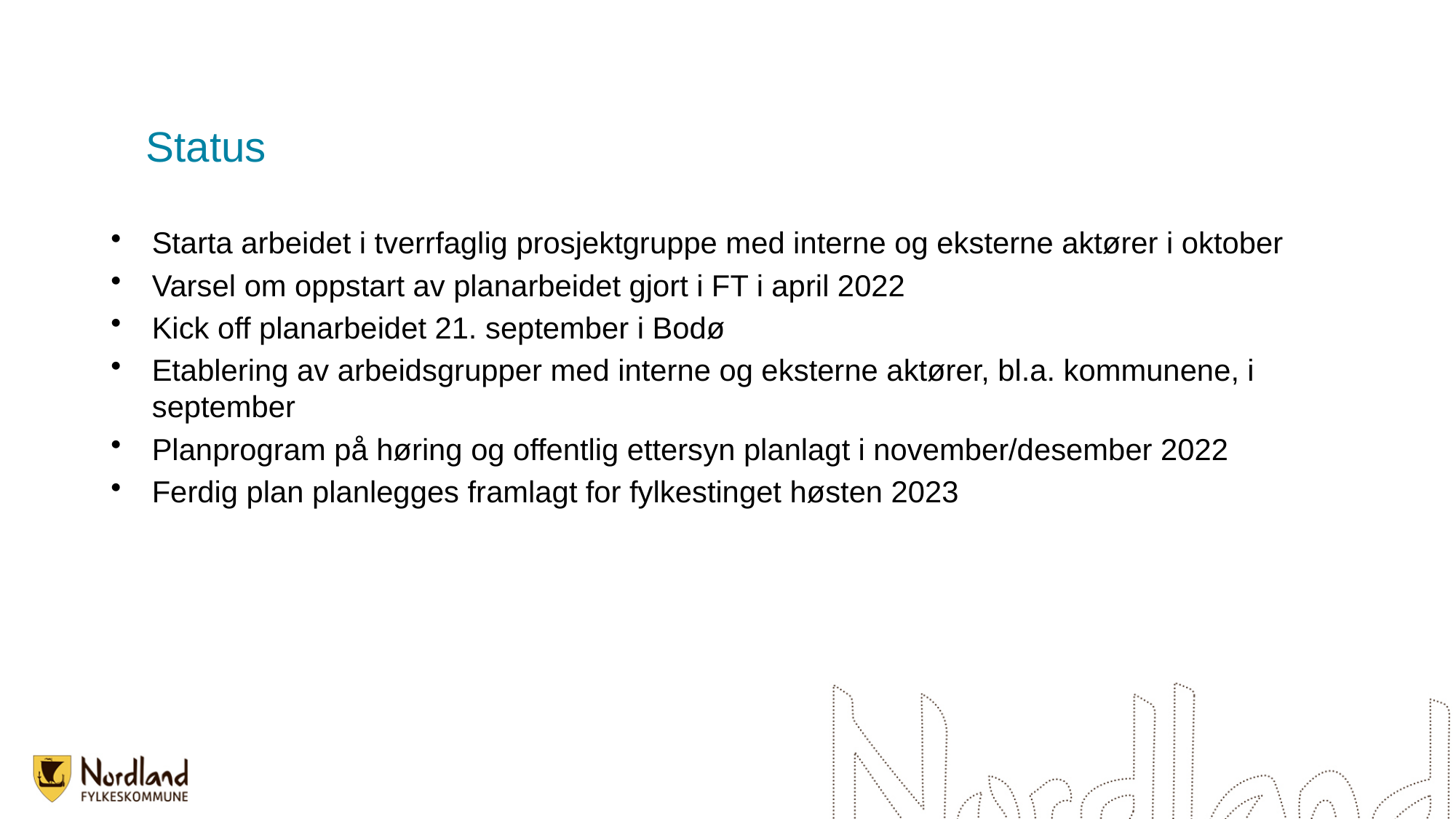

# Status
Starta arbeidet i tverrfaglig prosjektgruppe med interne og eksterne aktører i oktober
Varsel om oppstart av planarbeidet gjort i FT i april 2022
Kick off planarbeidet 21. september i Bodø
Etablering av arbeidsgrupper med interne og eksterne aktører, bl.a. kommunene, i september
Planprogram på høring og offentlig ettersyn planlagt i november/desember 2022
Ferdig plan planlegges framlagt for fylkestinget høsten 2023